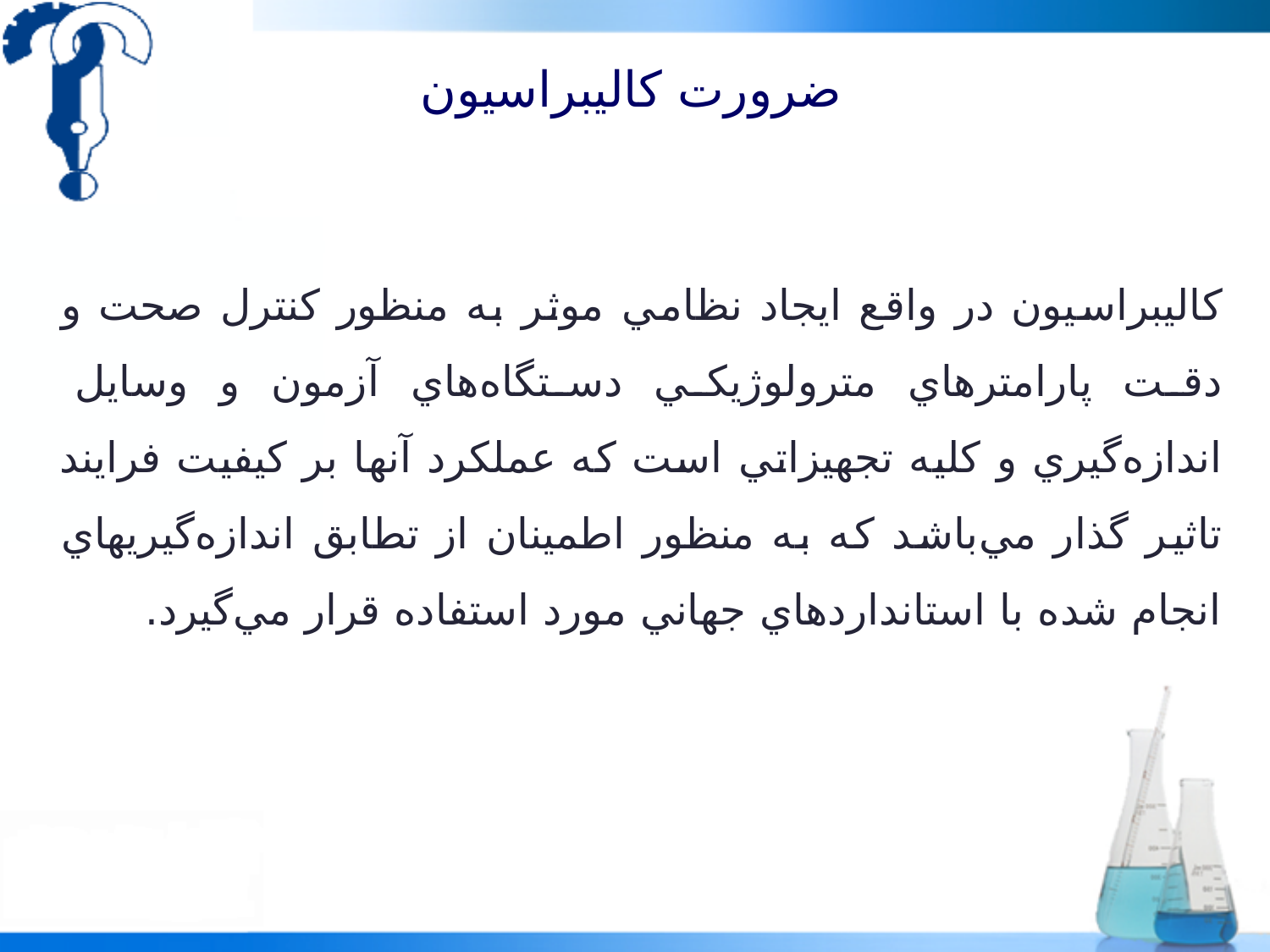

# ضرورت كاليبراسيون
كاليبراسيون در واقع ايجاد نظامي موثر به منظور كنترل صحت و دقت پارامترهاي مترولوژيكي دستگاه‌هاي آزمون و وسايل اندازه‌گيري و كليه تجهيزاتي است كه عملكرد آنها بر كيفيت فرايند تاثير گذار مي‌باشد كه به منظور اطمينان از تطابق اندازه‌گيريهاي انجام شده با استانداردهاي جهاني مورد استفاده قرار مي‌گيرد.